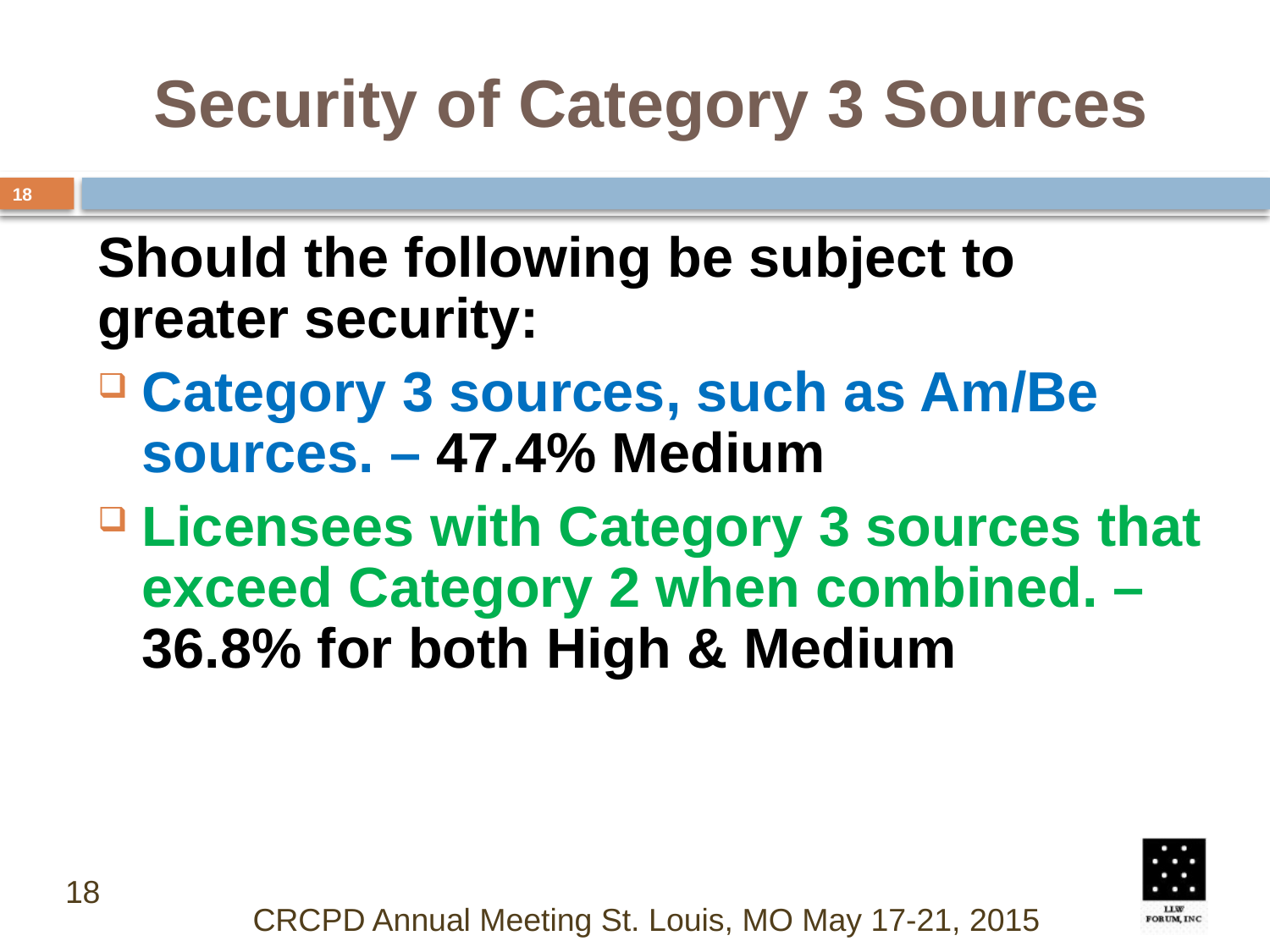

# Security of Category 3 Sources
18
Should the following be subject to greater security:
Category 3 sources, such as Am/Be sources. – 47.4% Medium
Licensees with Category 3 sources that exceed Category 2 when combined. – 36.8% for both High & Medium
18
CRCPD Annual Meeting St. Louis, MO May 17-21, 2015